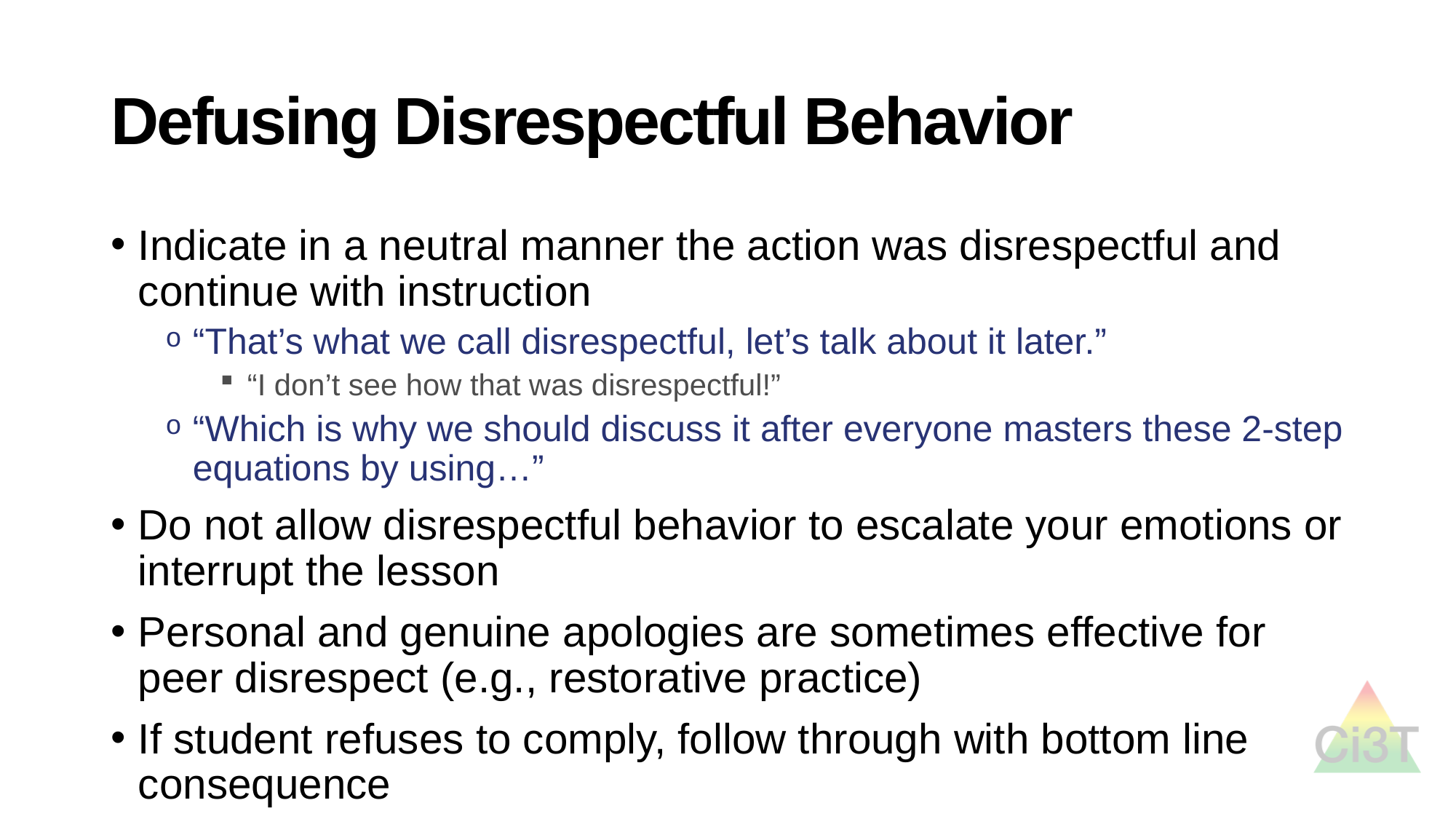

# Defusing Disrespectful Behavior
Indicate in a neutral manner the action was disrespectful and continue with instruction
“That’s what we call disrespectful, let’s talk about it later.”
“I don’t see how that was disrespectful!”
“Which is why we should discuss it after everyone masters these 2-step equations by using…”
Do not allow disrespectful behavior to escalate your emotions or interrupt the lesson
Personal and genuine apologies are sometimes effective for peer disrespect (e.g., restorative practice)
If student refuses to comply, follow through with bottom line consequence